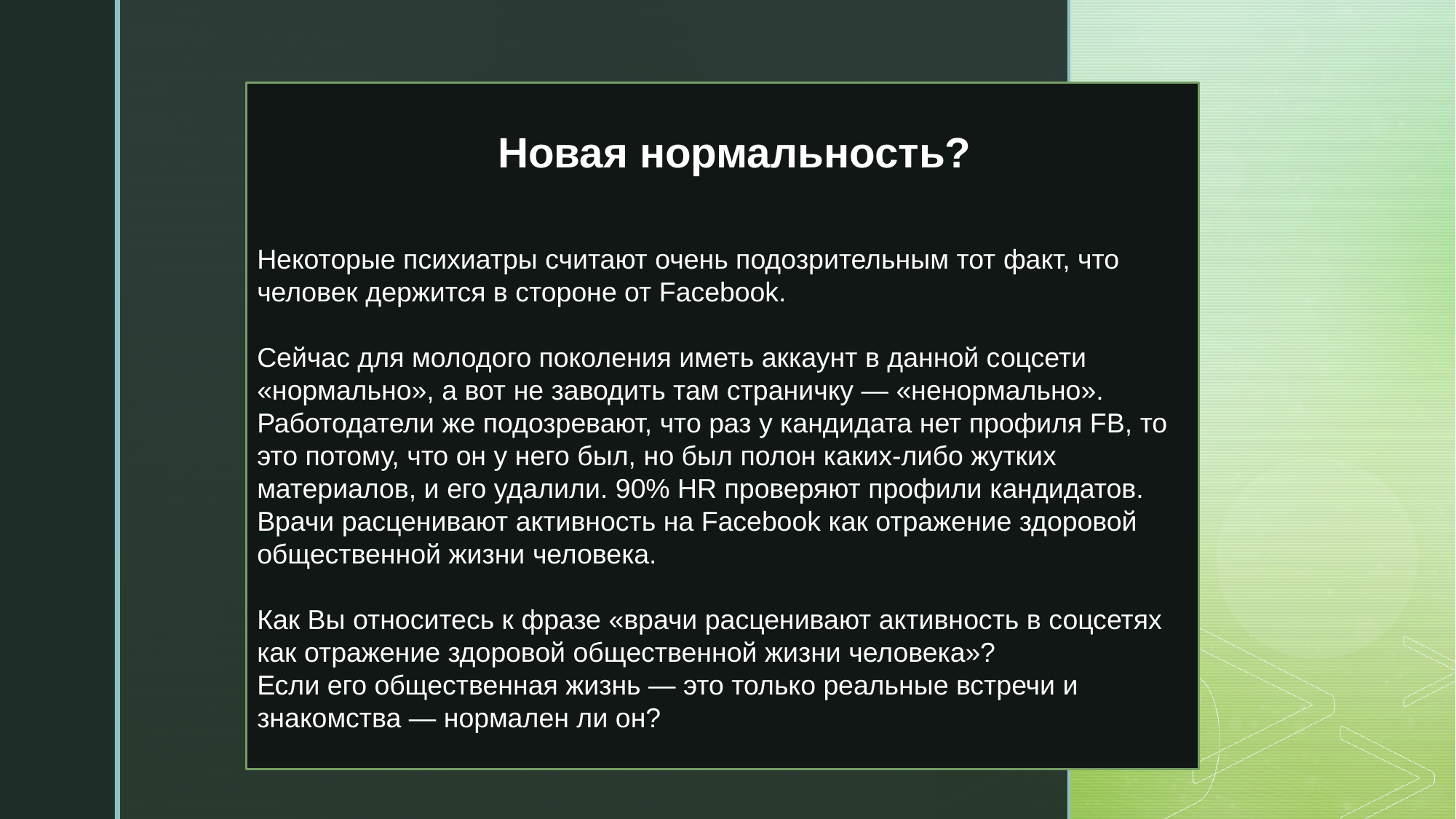

Новая нормальность?

Некоторые психиатры считают очень подозрительным тот факт, что человек держится в стороне от Facebook.

Сейчас для молодого поколения иметь аккаунт в данной соцсети «нормально», а вот не заводить там страничку — «ненормально». Работодатели же подозревают, что раз у кандидата нет профиля FB, то это потому, что он у него был, но был полон каких-либо жутких материалов, и его удалили. 90% HR проверяют профили кандидатов. Врачи расценивают активность на Facebook как отражение здоровой общественной жизни человека.

Как Вы относитесь к фразе «врачи расценивают активность в соцсетях как отражение здоровой общественной жизни человека»?
Если его общественная жизнь — это только реальные встречи и знакомства — нормален ли он?

#